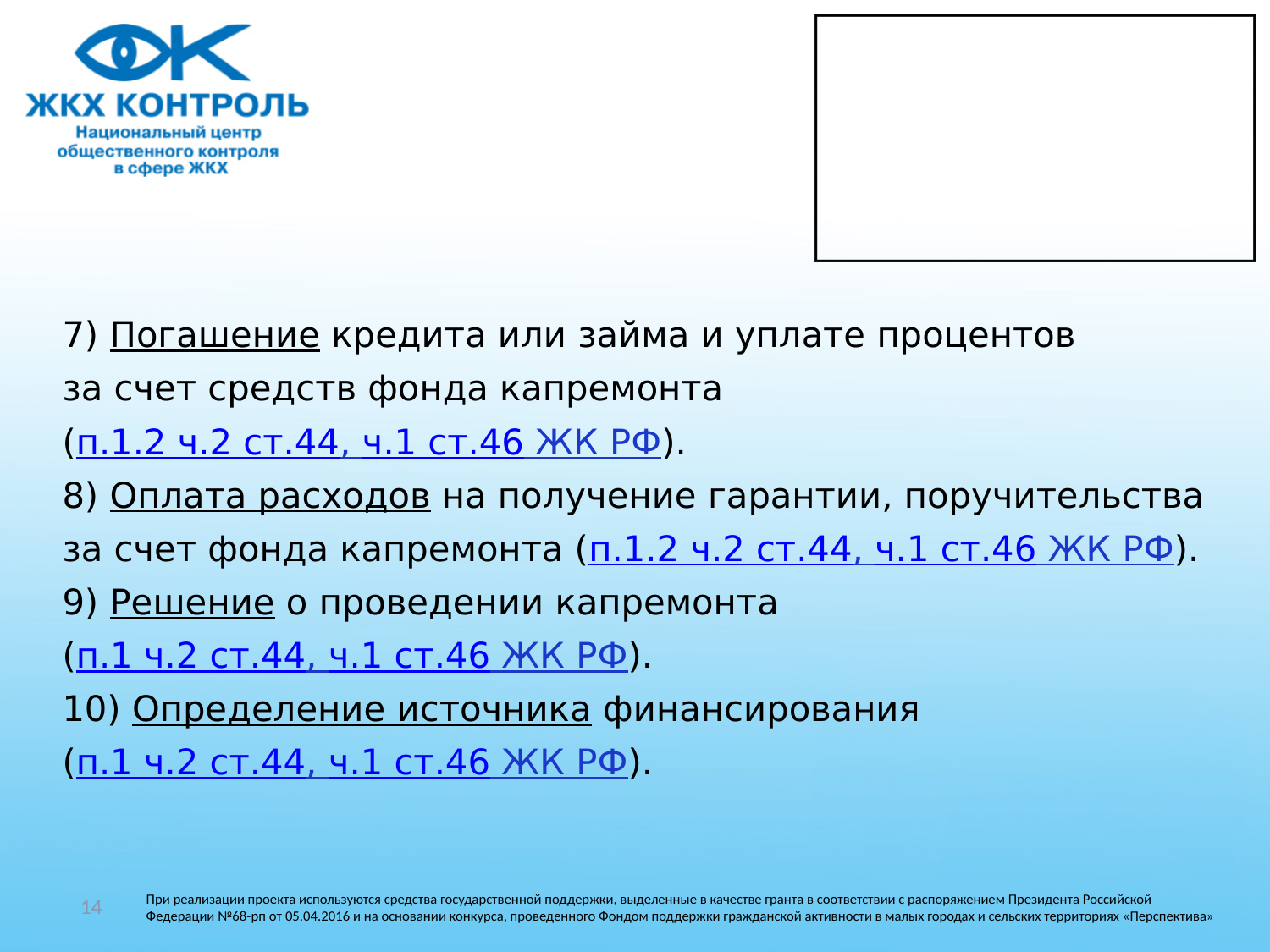

#
7) Погашение кредита или займа и уплате процентов
за счет средств фонда капремонта
(п.1.2 ч.2 ст.44, ч.1 ст.46 ЖК РФ).
8) Оплата расходов на получение гарантии, поручительства
за счет фонда капремонта (п.1.2 ч.2 ст.44, ч.1 ст.46 ЖК РФ).
9) Решение о проведении капремонта
(п.1 ч.2 ст.44, ч.1 ст.46 ЖК РФ).
10) Определение источника финансирования
(п.1 ч.2 ст.44, ч.1 ст.46 ЖК РФ).

14